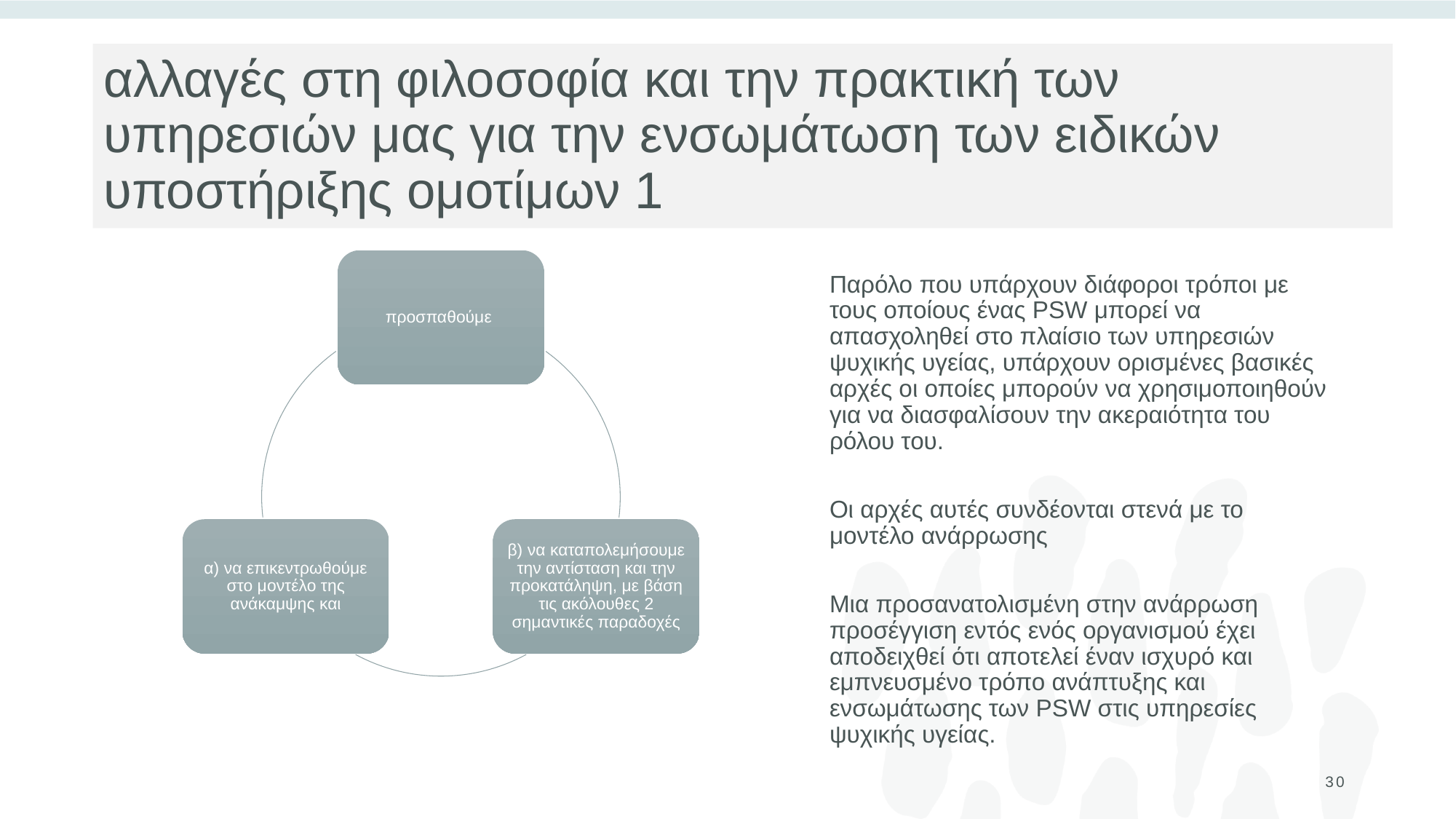

# αλλαγές στη φιλοσοφία και την πρακτική των υπηρεσιών μας για την ενσωμάτωση των ειδικών υποστήριξης ομοτίμων 1
προσπαθούμε
β) να καταπολεμήσουμε την αντίσταση και την προκατάληψη, με βάση τις ακόλουθες 2 σημαντικές παραδοχές
α) να επικεντρωθούμε στο μοντέλο της ανάκαμψης και
Παρόλο που υπάρχουν διάφοροι τρόποι με τους οποίους ένας PSW μπορεί να απασχοληθεί στο πλαίσιο των υπηρεσιών ψυχικής υγείας, υπάρχουν ορισμένες βασικές αρχές οι οποίες μπορούν να χρησιμοποιηθούν για να διασφαλίσουν την ακεραιότητα του ρόλου του.
Οι αρχές αυτές συνδέονται στενά με το μοντέλο ανάρρωσης
Μια προσανατολισμένη στην ανάρρωση προσέγγιση εντός ενός οργανισμού έχει αποδειχθεί ότι αποτελεί έναν ισχυρό και εμπνευσμένο τρόπο ανάπτυξης και ενσωμάτωσης των PSW στις υπηρεσίες ψυχικής υγείας.
30